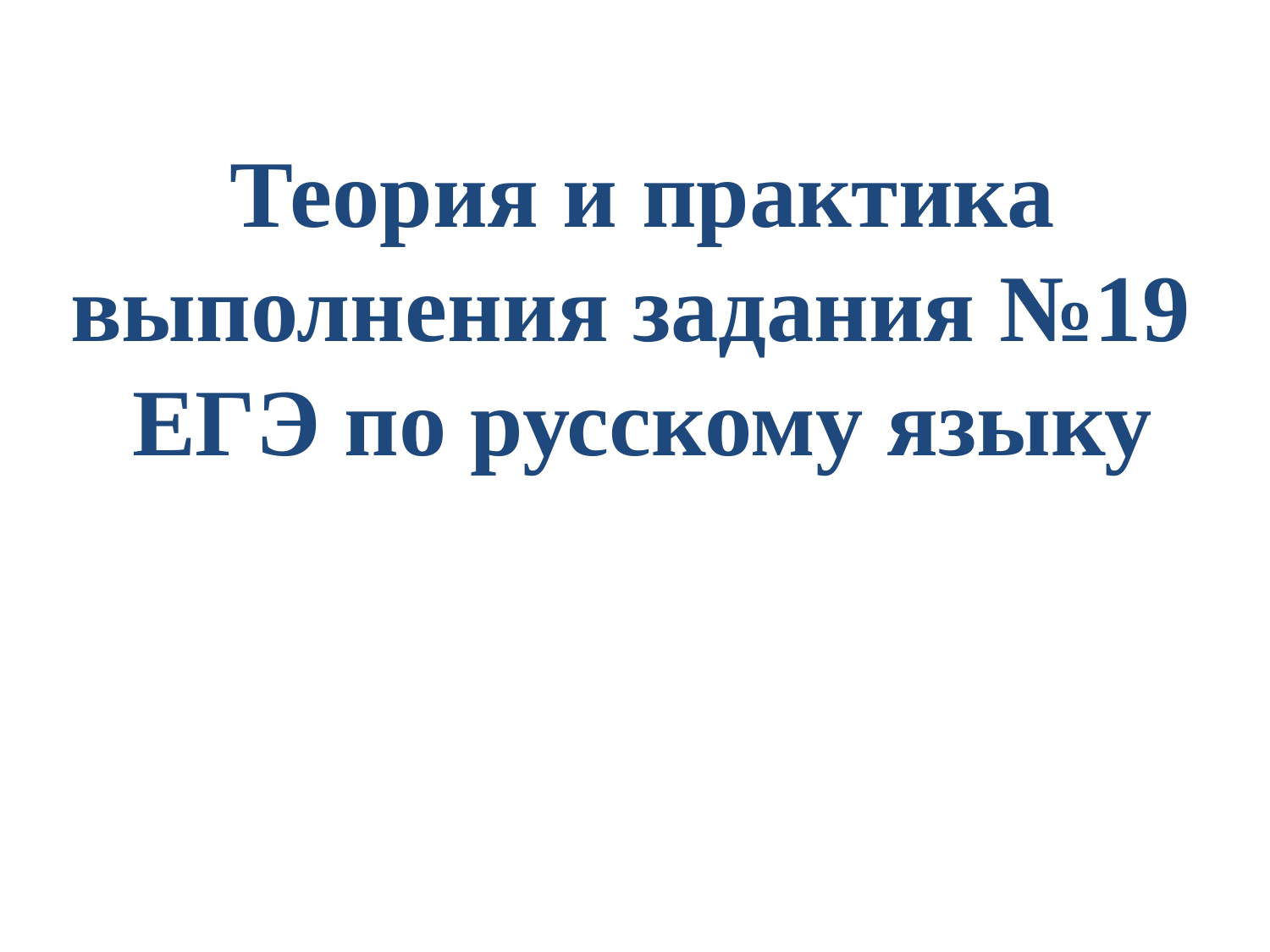

# Теория и практика выполнения задания №19 ЕГЭ по русскому языку